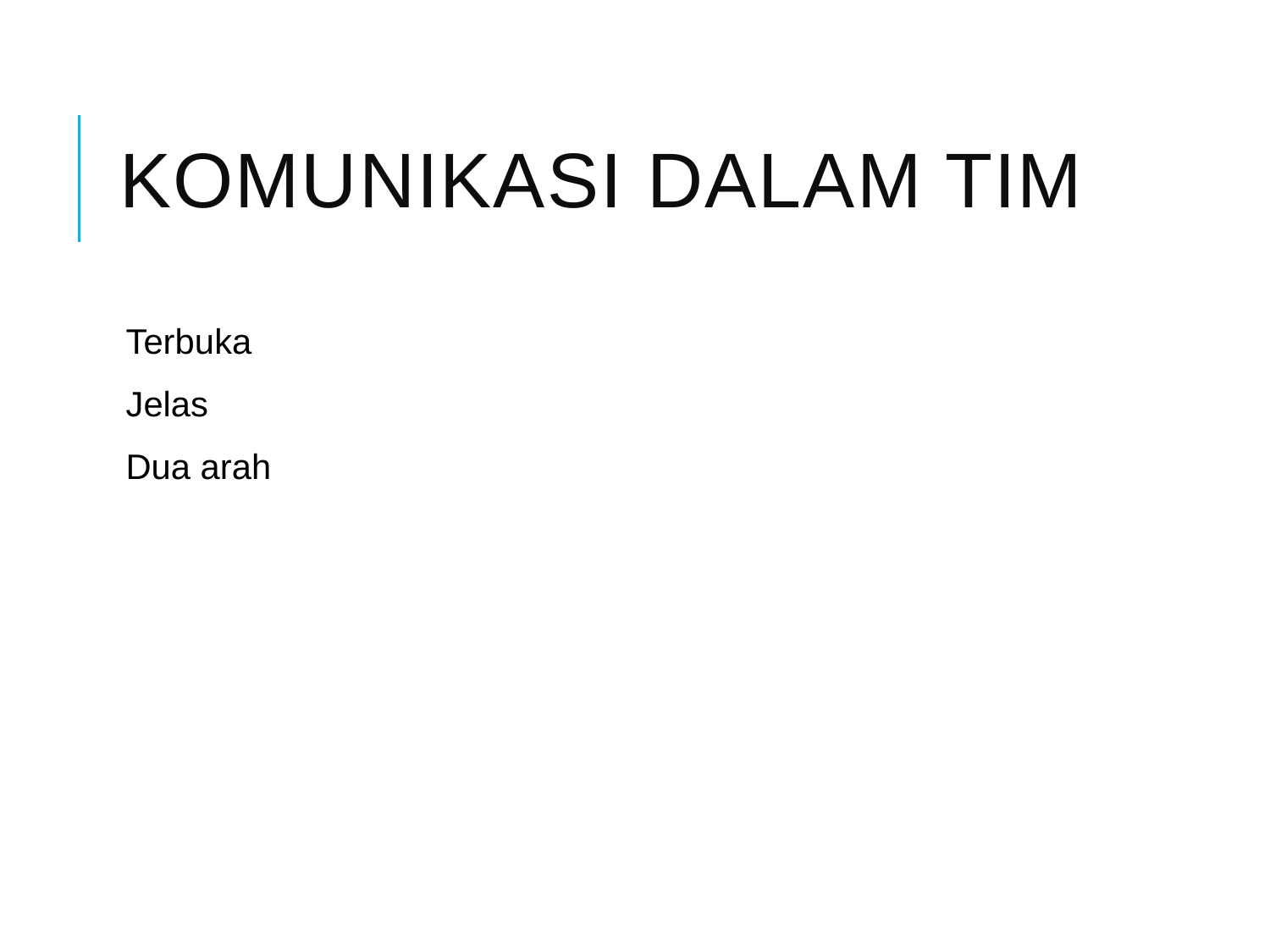

# Komunikasi dalam Tim
Terbuka
Jelas
Dua arah